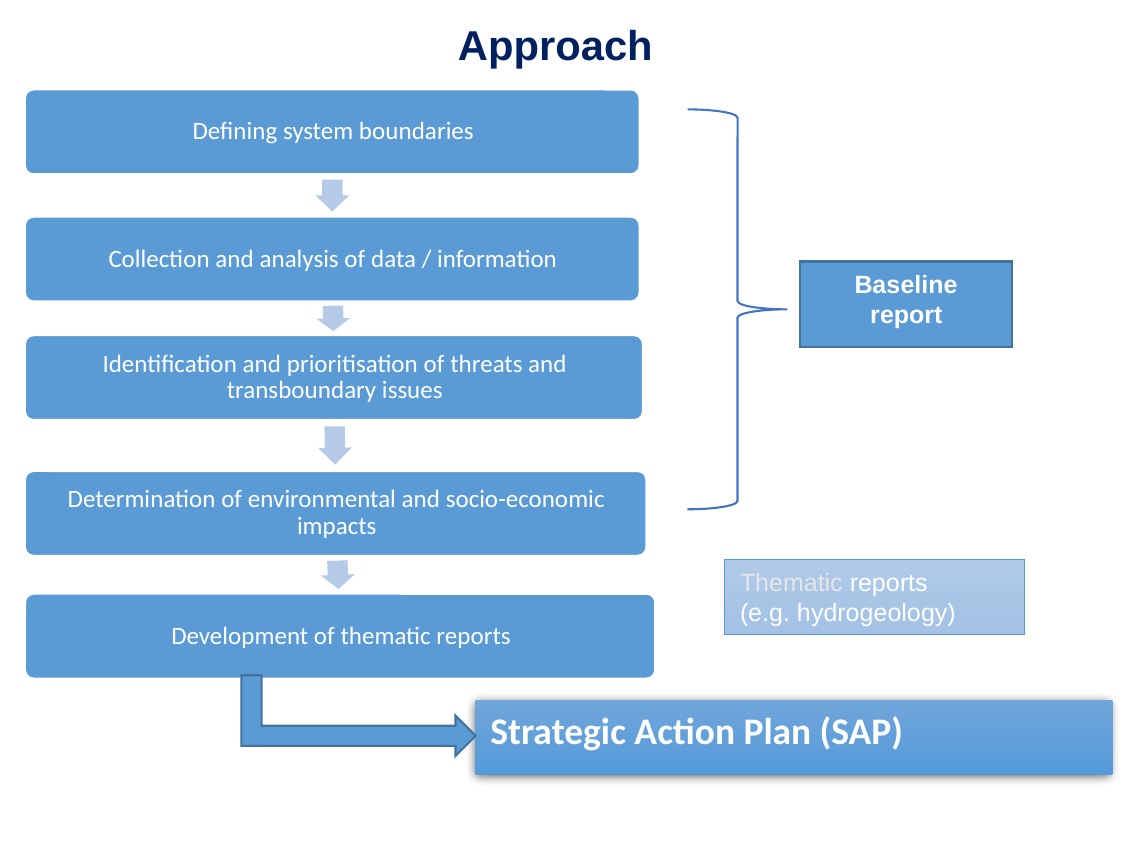

Approach
Defining system boundaries

Collection and analysis of data / information

Identification and prioritisation of threats and transboundary issues

Determination of environmental and socio-economic impacts

Development of thematic reports
Baseline
report
Thematic reports
(e.g. hydrogeology)

Strategic Action Plan (SAP)